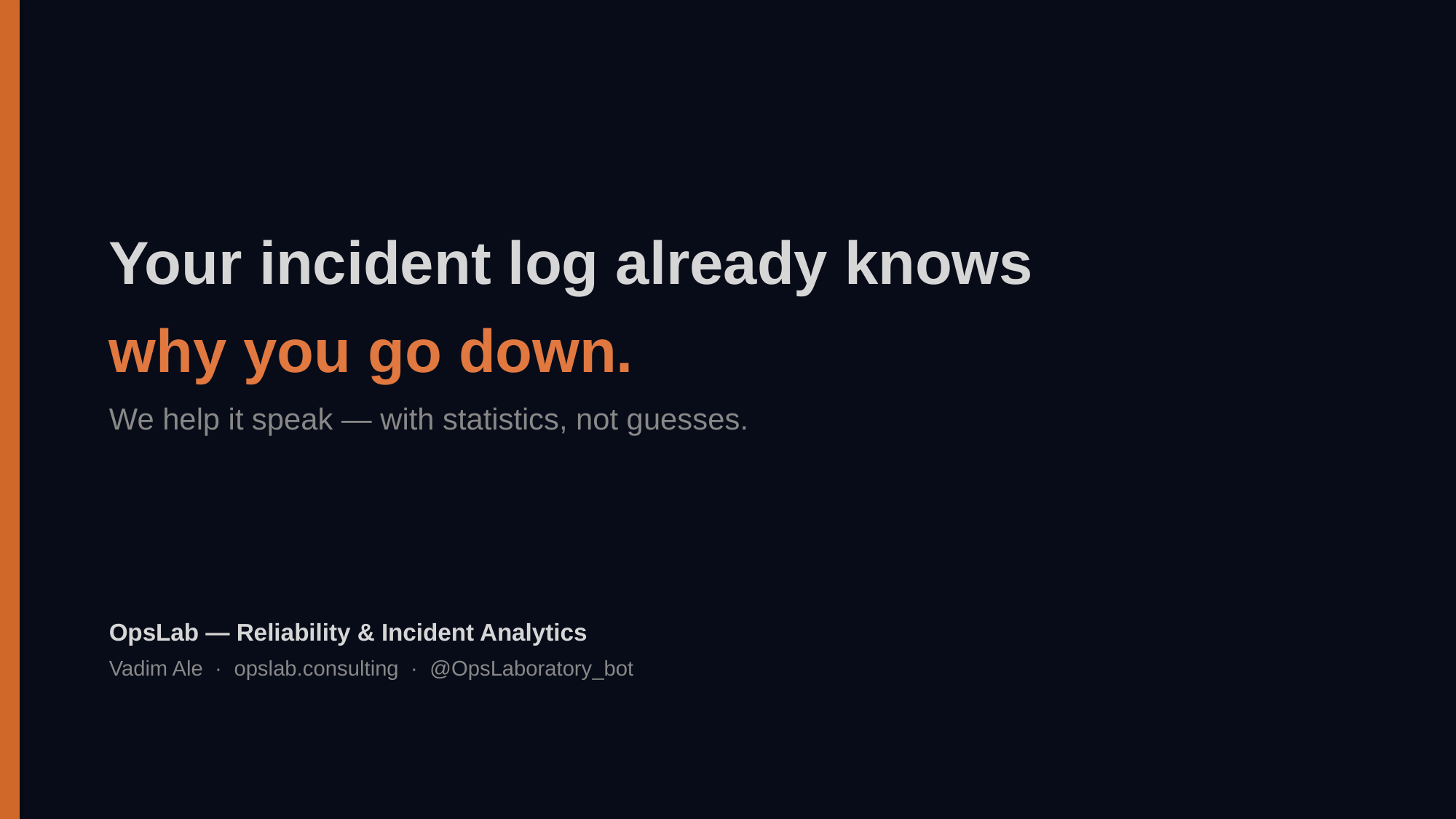

Your incident log already knows
why you go down.
We help it speak — with statistics, not guesses.
OpsLab — Reliability & Incident Analytics
Vadim Ale  ·  opslab.consulting  ·  @OpsLaboratory_bot